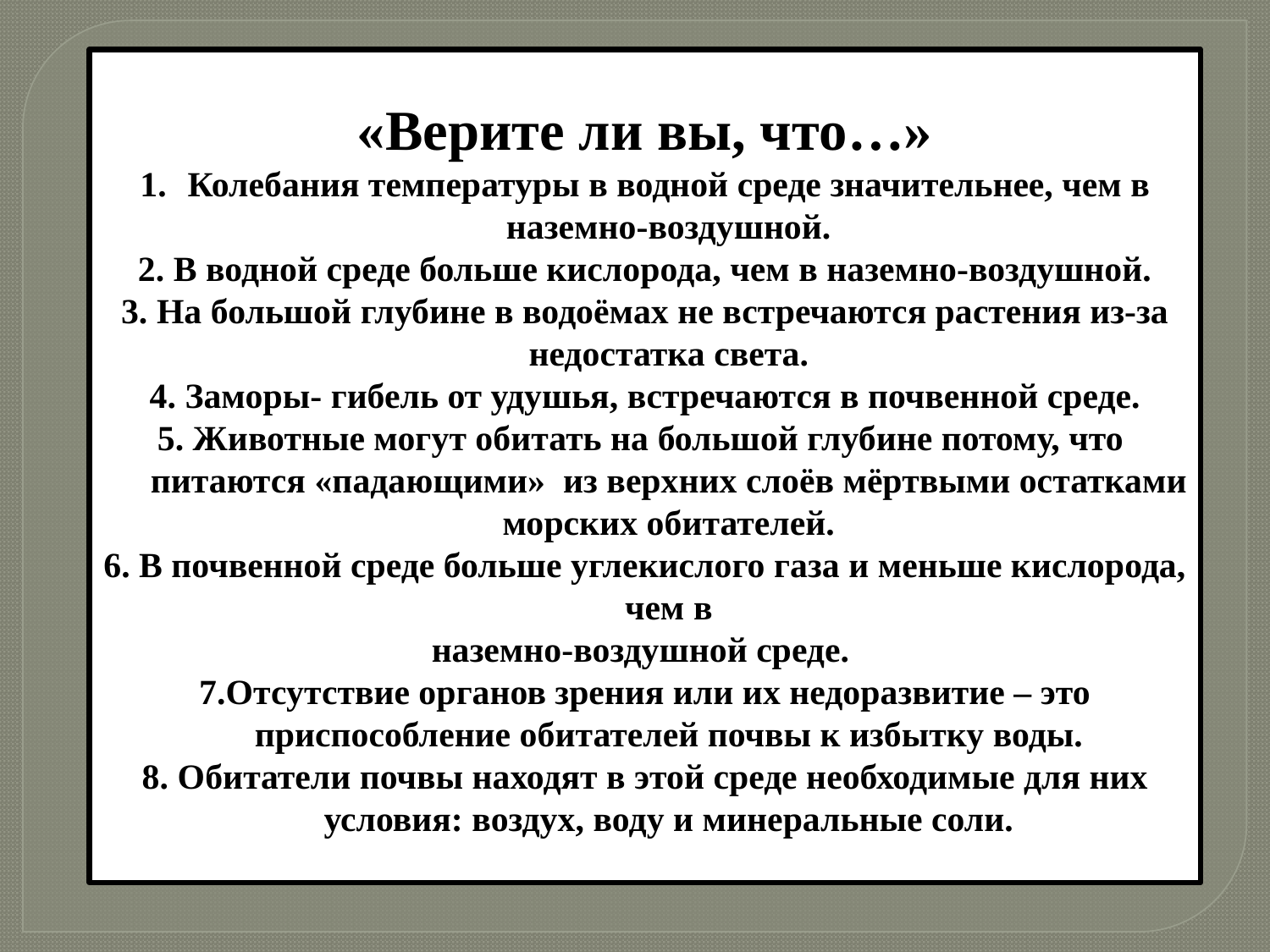

«Верите ли вы, что…»
Колебания температуры в водной среде значительнее, чем в наземно-воздушной.
2. В водной среде больше кислорода, чем в наземно-воздушной.
3. На большой глубине в водоёмах не встречаются растения из-за недостатка света.
4. Заморы- гибель от удушья, встречаются в почвенной среде.
5. Животные могут обитать на большой глубине потому, что  питаются «падающими»  из верхних слоёв мёртвыми остатками морских обитателей.
6. В почвенной среде больше углекислого газа и меньше кислорода, чем в
наземно-воздушной среде.
7.Отсутствие органов зрения или их недоразвитие – это приспособление обитателей почвы к избытку воды.
8. Обитатели почвы находят в этой среде необходимые для них условия: воздух, воду и минеральные соли.